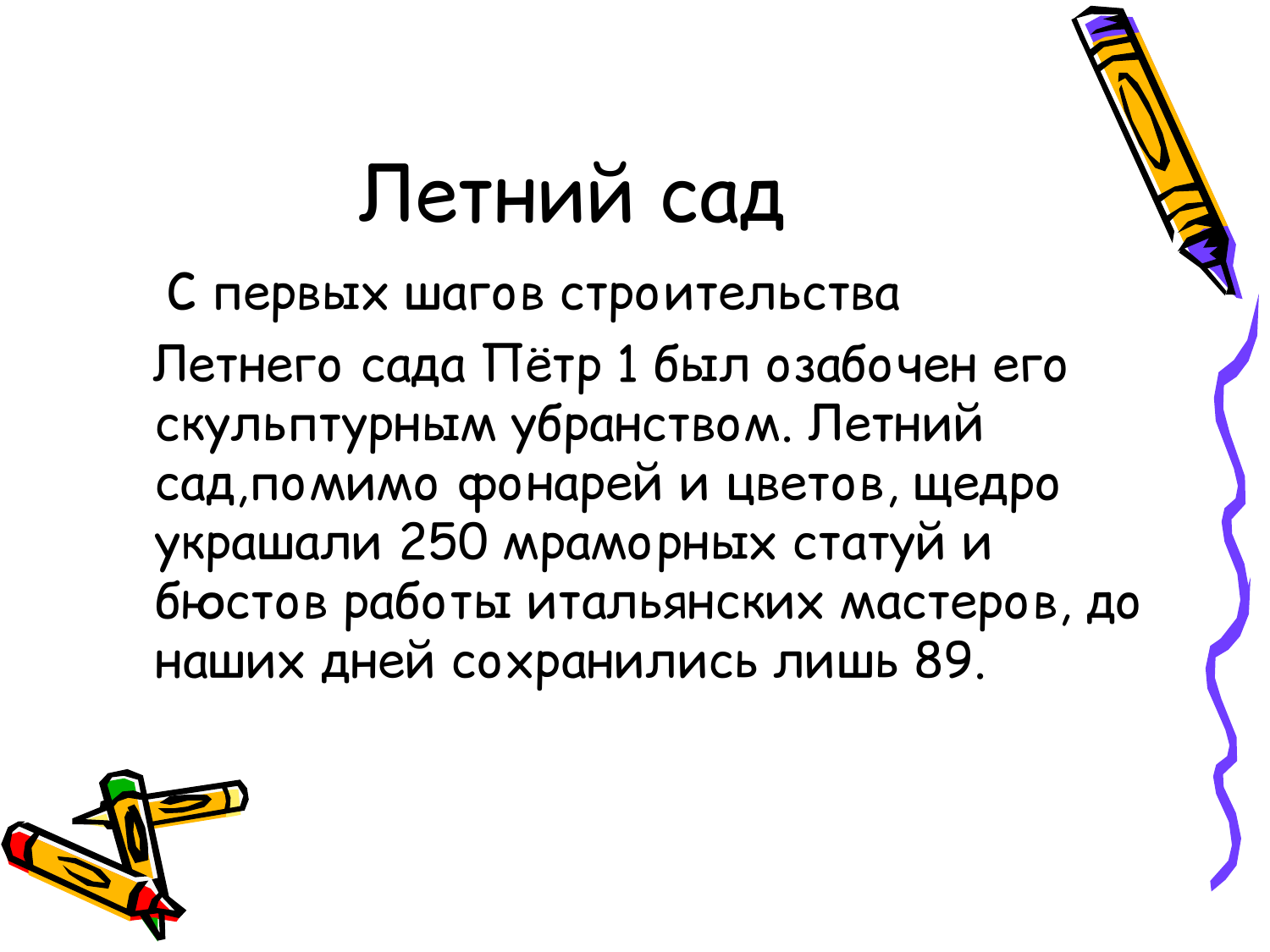

Летний сад
    С первых шагов строительства
   Летнего сада Пётр 1 был озабочен его скульптурным убранством. Летний сад,помимо фонарей и цветов, щедро украшали 250 мраморных статуй и бюстов работы итальянских мастеров, до наших дней сохранились лишь 89.